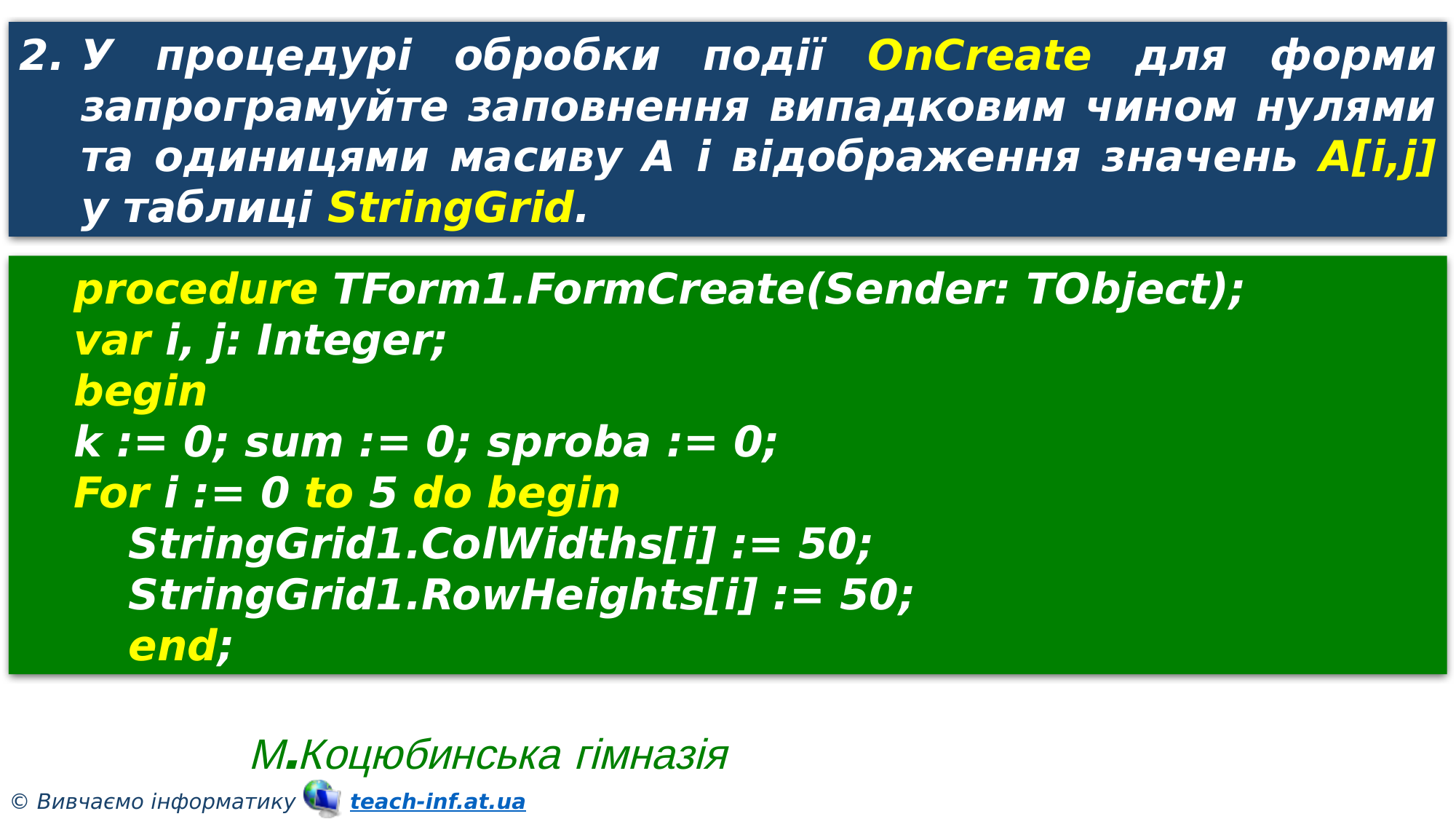

У процедурі обробки події OnCreate для форми запрограмуйте заповнення випадковим чином нулями та одиницями масиву А і відображення значень A[i,j] у таблиці StringGrid.
procedure TForm1.FormCreate(Sender: TObject);
var i, j: Integer;
begin
k := 0; sum := 0; sproba := 0;
For і := 0 to 5 do begin
	StringGrid1.ColWidths[i] := 50;
	StringGrid1.RowHeights[i] := 50;
	end;
М.Коцюбинська гімназія